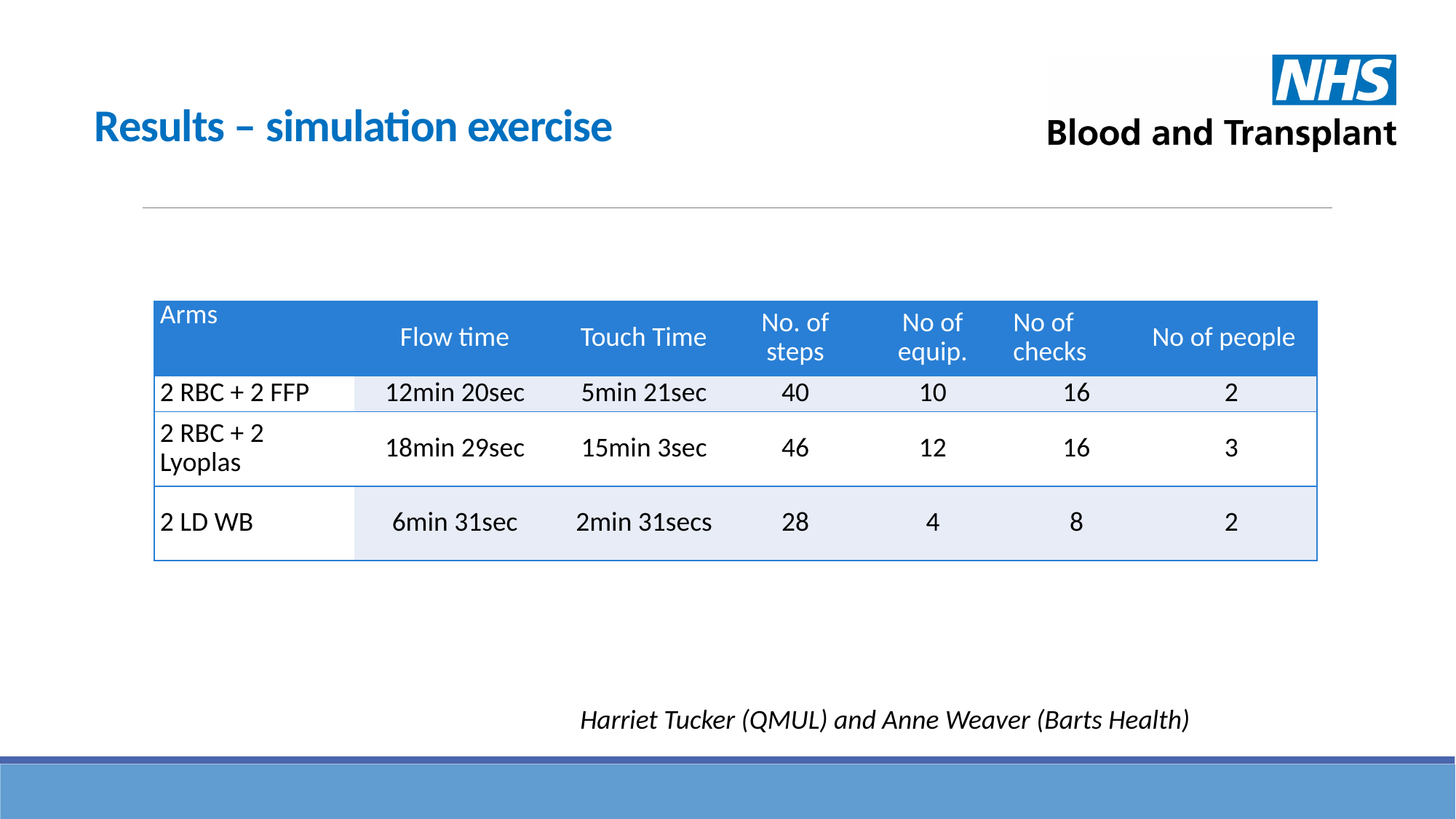

# Results – simulation exercise
| Arms | Flow time | Touch Time | No. of steps | No of equip. | No of checks | No of people |
| --- | --- | --- | --- | --- | --- | --- |
| 2 RBC + 2 FFP | 12min 20sec | 5min 21sec | 40 | 10 | 16 | 2 |
| 2 RBC + 2 Lyoplas | 18min 29sec | 15min 3sec | 46 | 12 | 16 | 3 |
| 2 LD WB | 6min 31sec | 2min 31secs | 28 | 4 | 8 | 2 |
Harriet Tucker (QMUL) and Anne Weaver (Barts Health)